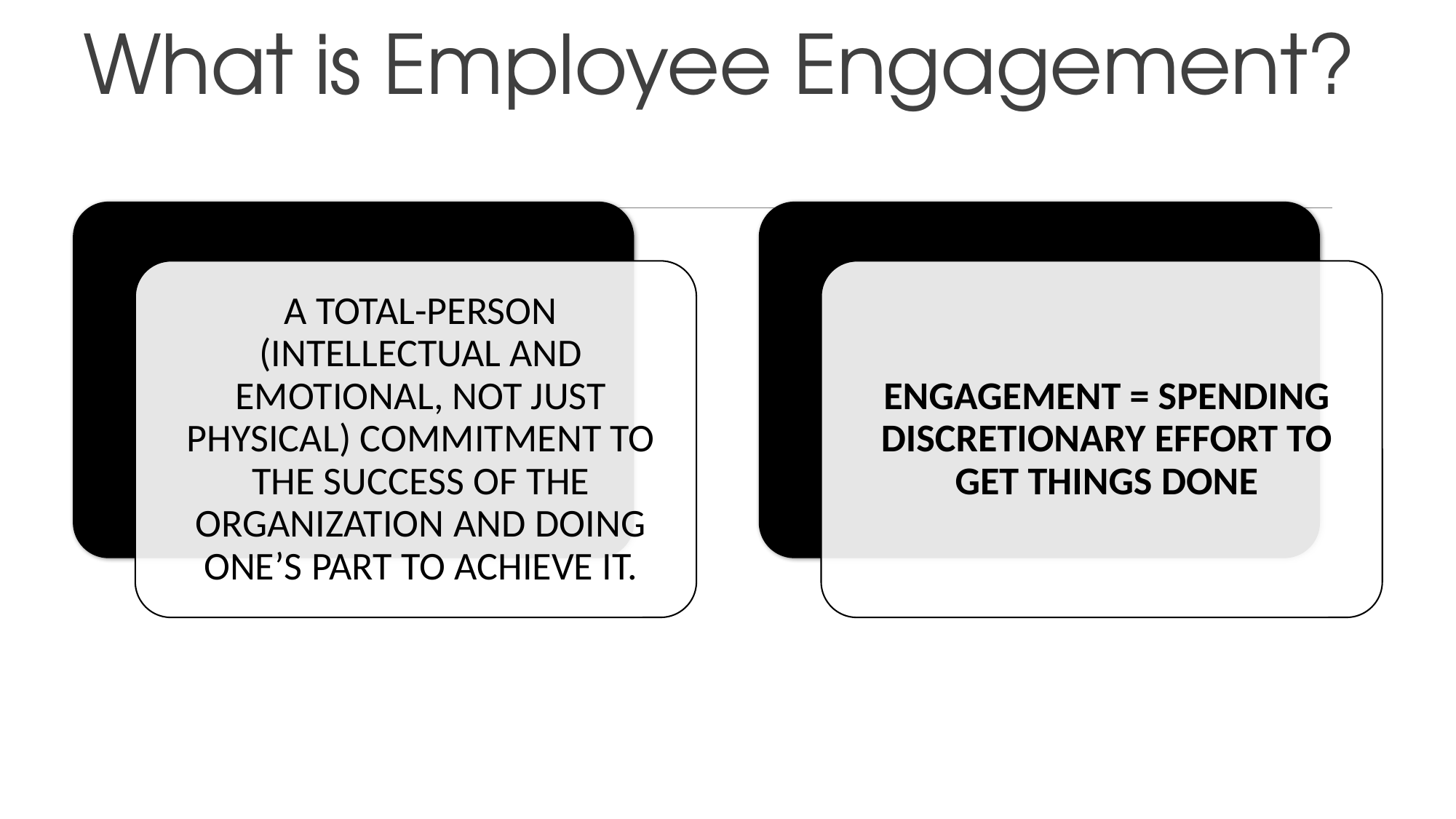

# What is Employee Engagement?
A total-person (intellectual and emotional, not just physical) commitment to the success of the organization and doing one’s part to achieve it.
Engagement = spending discretionary effort to get things done